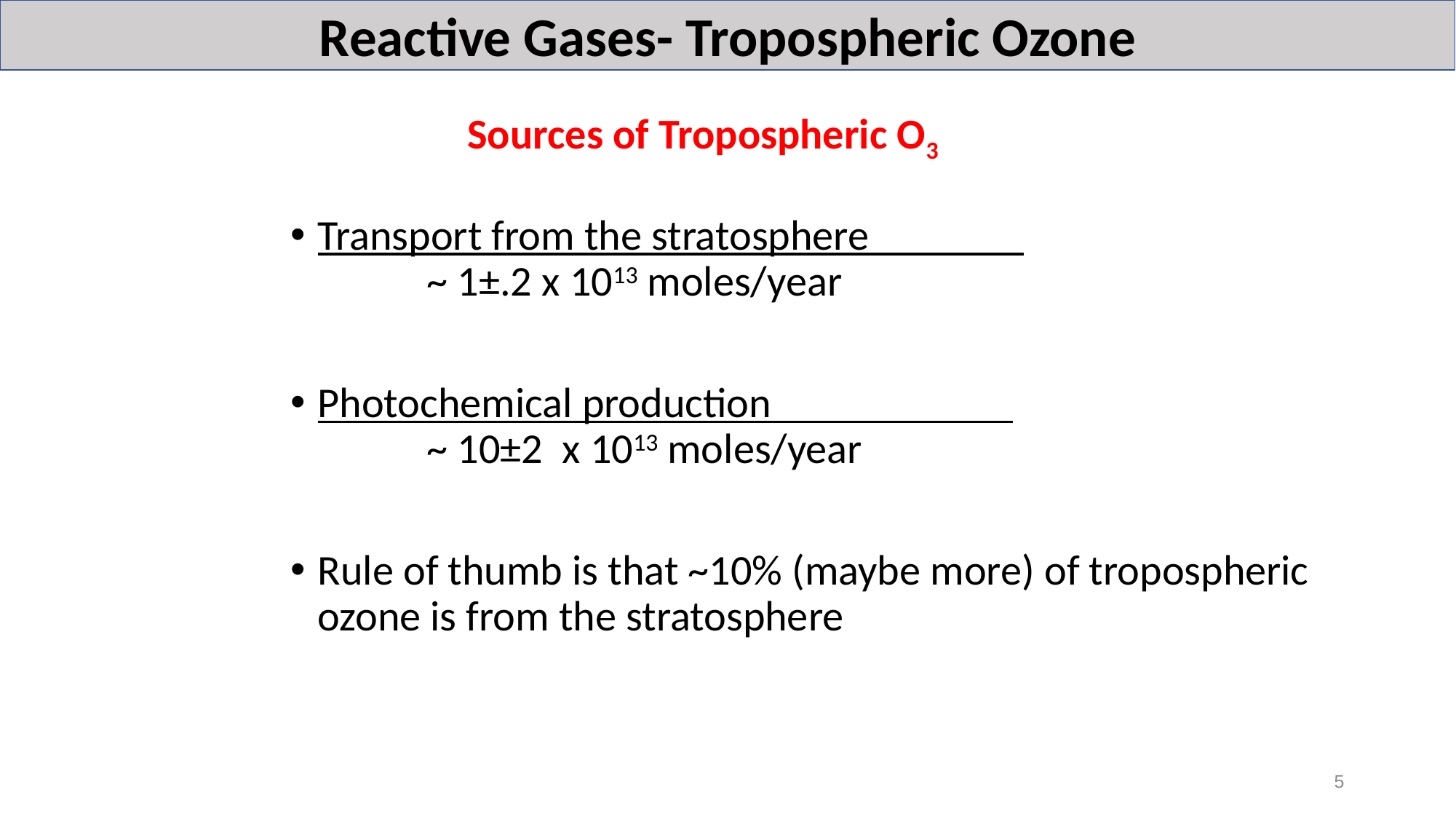

Reactive Gases- Tropospheric Ozone
# Sources of Tropospheric O3
Transport from the stratosphere                				~ 1±.2 x 1013 moles/year

Photochemical production                         				~ 10±2  x 1013 moles/year

Rule of thumb is that ~10% (maybe more) of tropospheric ozone is from the stratosphere
5